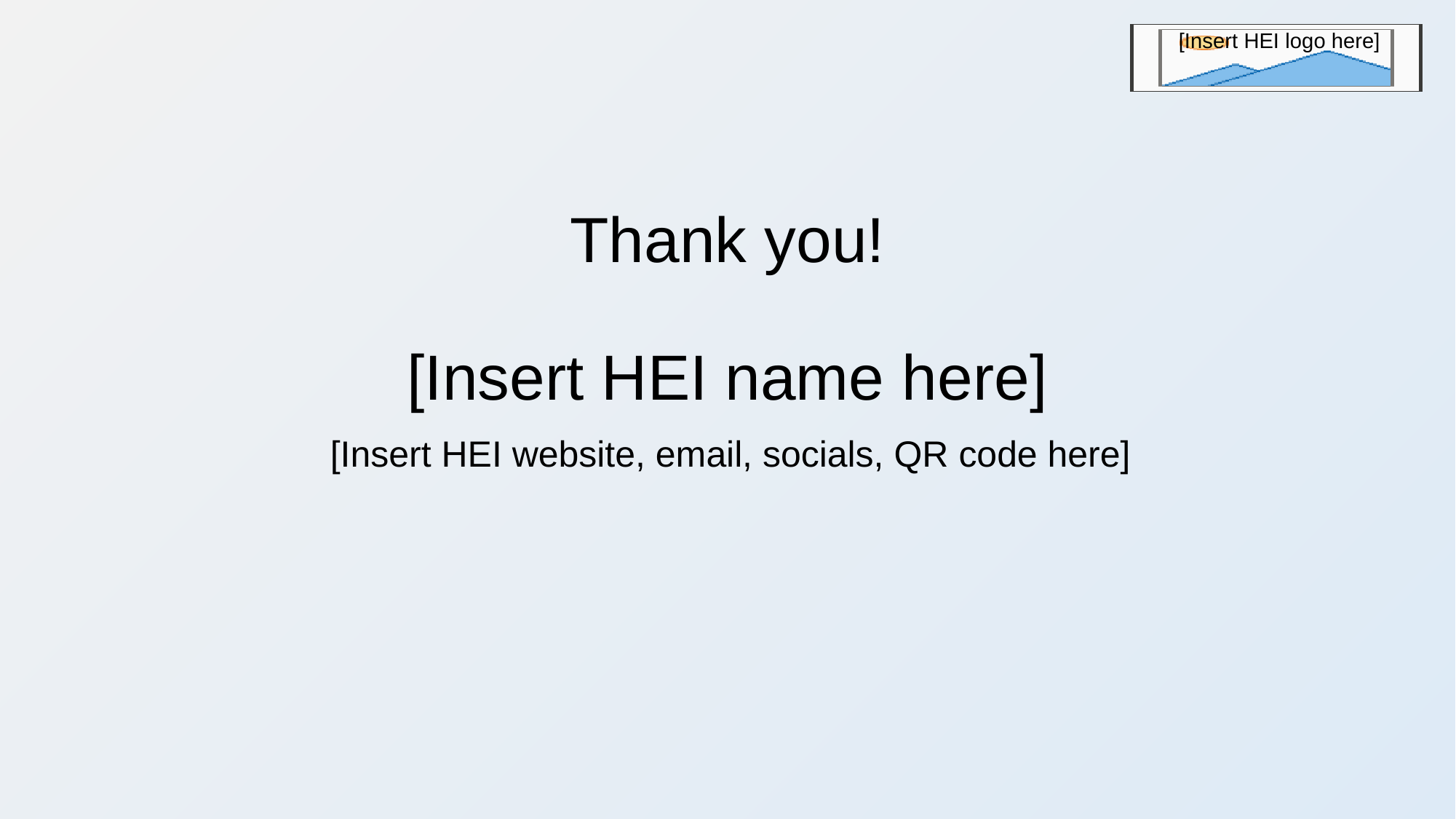

[Insert HEI logo here]
# Thank you! [Insert HEI name here]
[Insert HEI website, email, socials, QR code here]